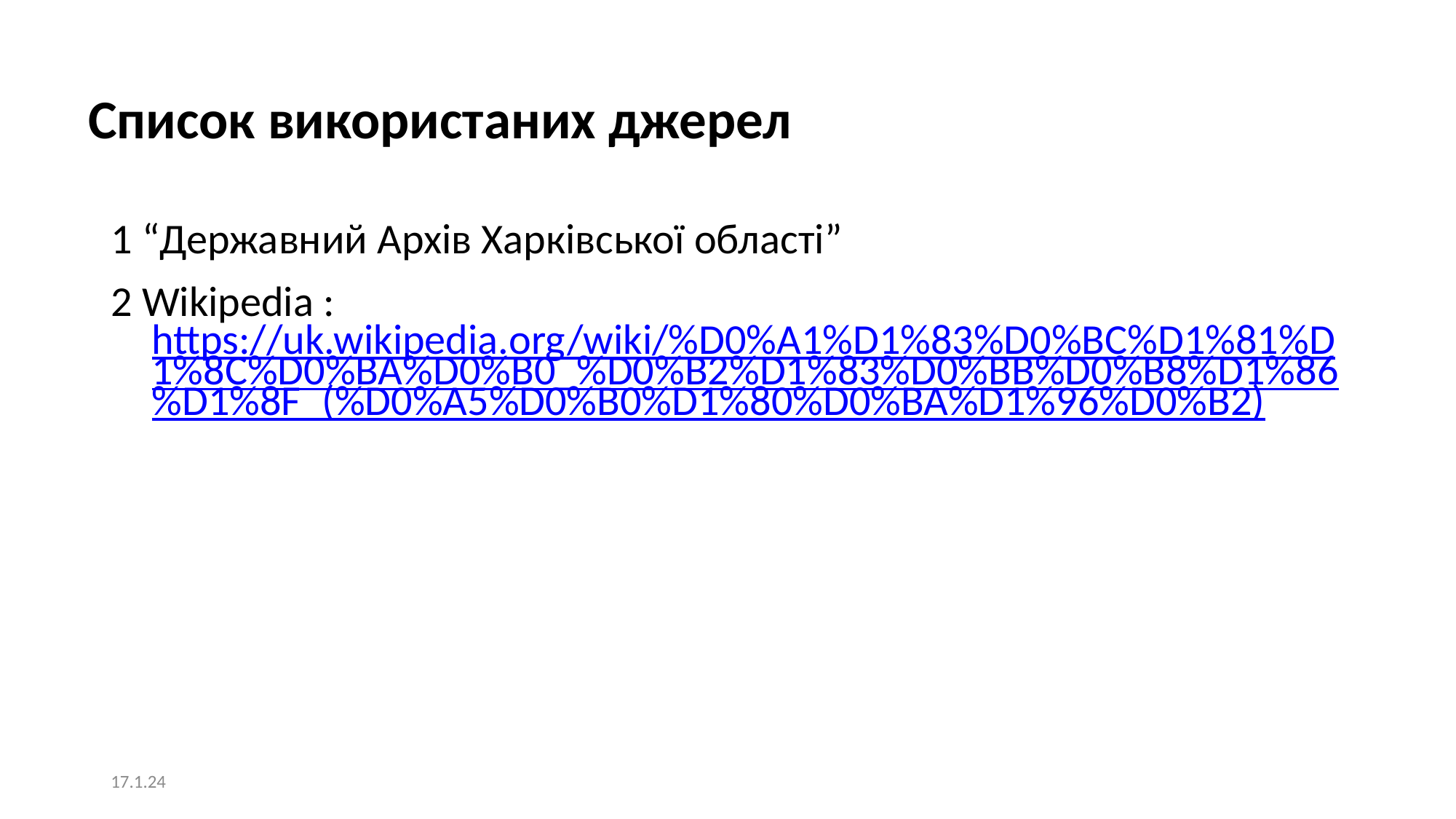

Список використаних джерел
1 “Державний Архів Харківської області”
2 Wikipedia : https://uk.wikipedia.org/wiki/%D0%A1%D1%83%D0%BC%D1%81%D1%8C%D0%BA%D0%B0_%D0%B2%D1%83%D0%BB%D0%B8%D1%86%D1%8F_(%D0%A5%D0%B0%D1%80%D0%BA%D1%96%D0%B2)
17.1.24